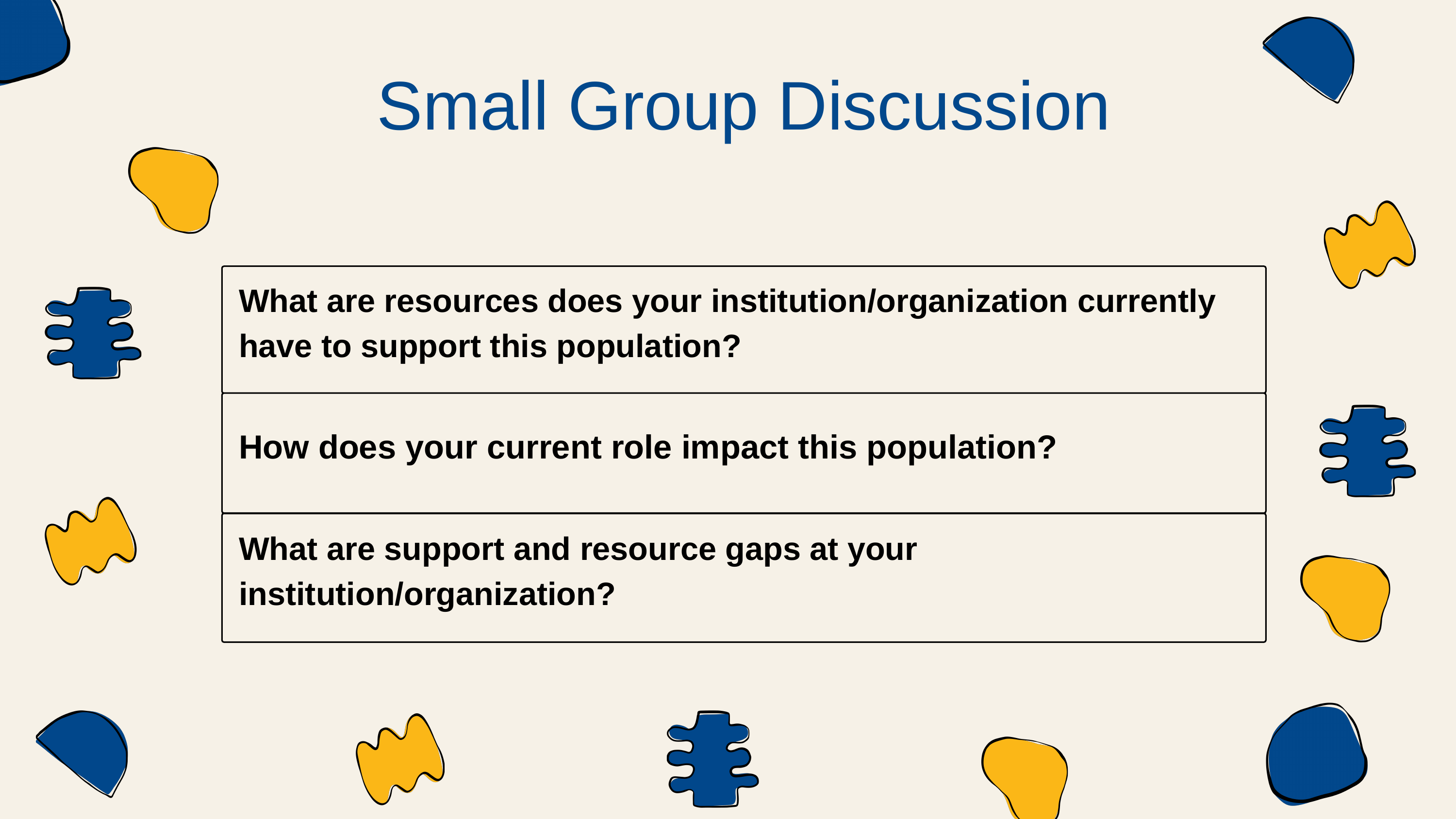

Small Group Discussion

What are resources does your institution/organization currently have to support this population?

How does your current role impact this population?

What are support and resource gaps at your institution/organization?